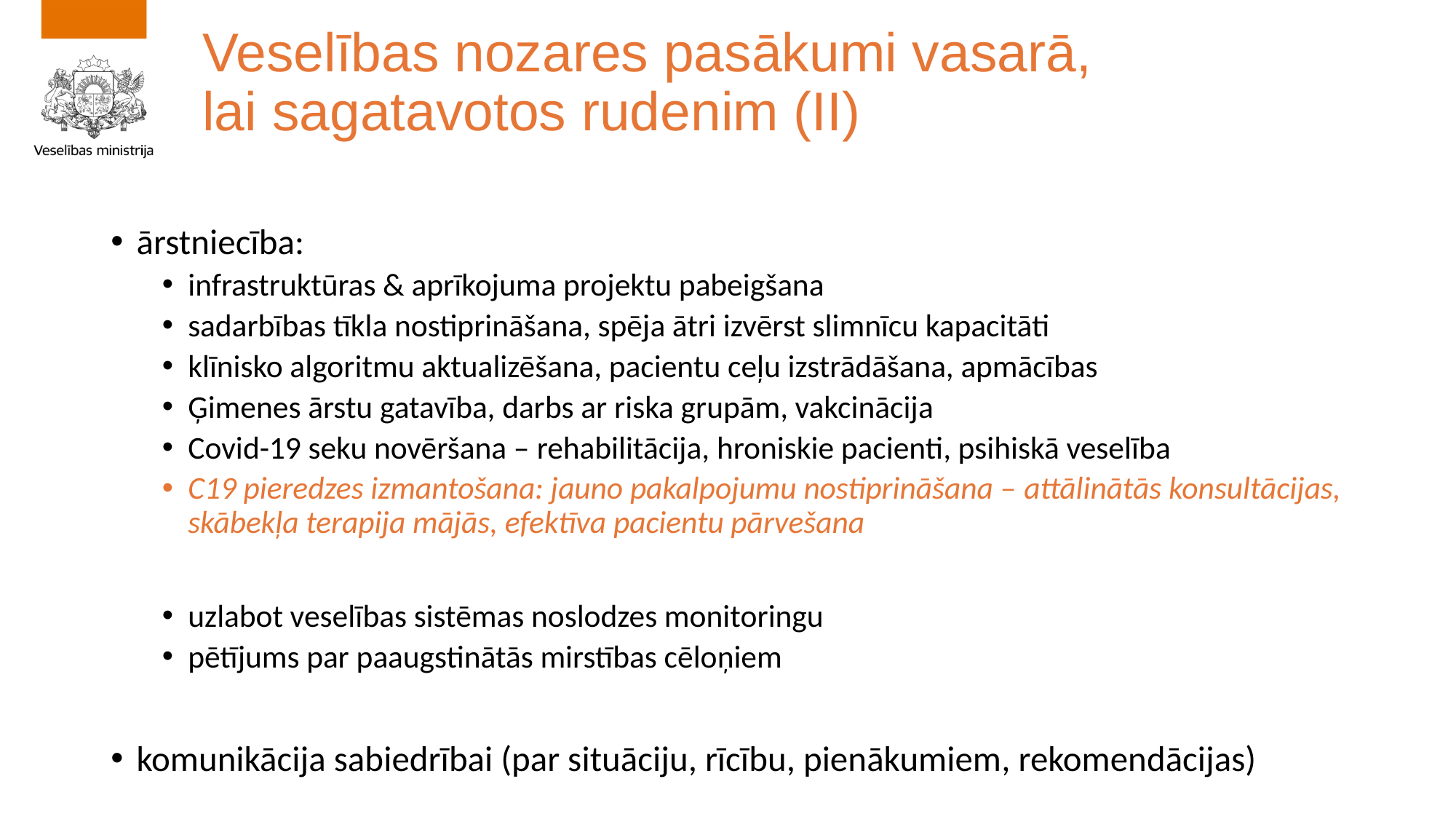

# Veselības nozares pasākumi vasarā, lai sagatavotos rudenim (II)
ārstniecība:
infrastruktūras & aprīkojuma projektu pabeigšana
sadarbības tīkla nostiprināšana, spēja ātri izvērst slimnīcu kapacitāti
klīnisko algoritmu aktualizēšana, pacientu ceļu izstrādāšana, apmācības
Ģimenes ārstu gatavība, darbs ar riska grupām, vakcinācija
Covid-19 seku novēršana – rehabilitācija, hroniskie pacienti, psihiskā veselība
C19 pieredzes izmantošana: jauno pakalpojumu nostiprināšana – attālinātās konsultācijas, skābekļa terapija mājās, efektīva pacientu pārvešana

uzlabot veselības sistēmas noslodzes monitoringu
pētījums par paaugstinātās mirstības cēloņiem

komunikācija sabiedrībai (par situāciju, rīcību, pienākumiem, rekomendācijas)